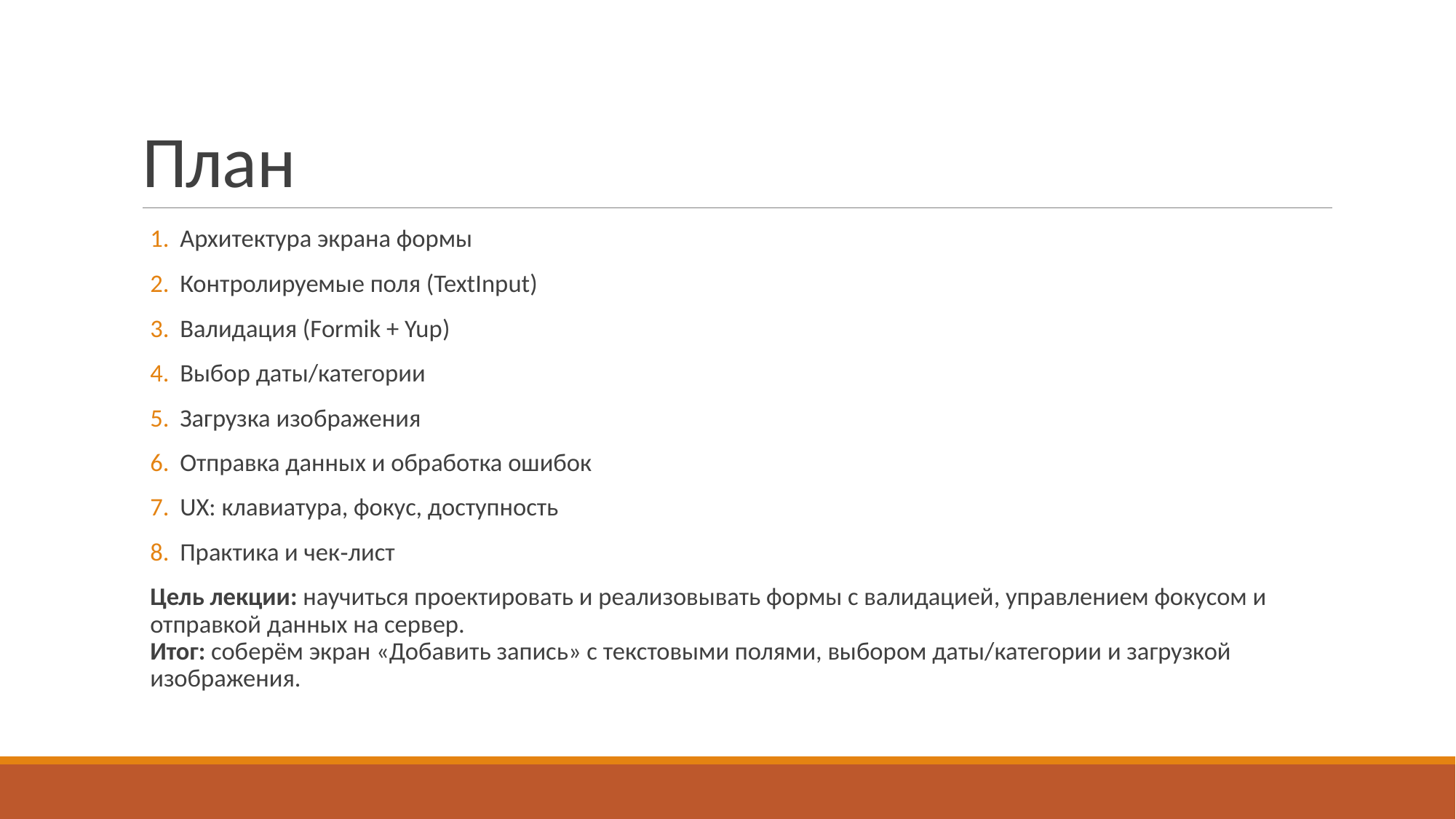

# План
Архитектура экрана формы
Контролируемые поля (TextInput)
Валидация (Formik + Yup)
Выбор даты/категории
Загрузка изображения
Отправка данных и обработка ошибок
UX: клавиатура, фокус, доступность
Практика и чек‑лист
Цель лекции: научиться проектировать и реализовывать формы с валидацией, управлением фокусом и отправкой данных на сервер.
Итог: соберём экран «Добавить запись» с текстовыми полями, выбором даты/категории и загрузкой изображения.